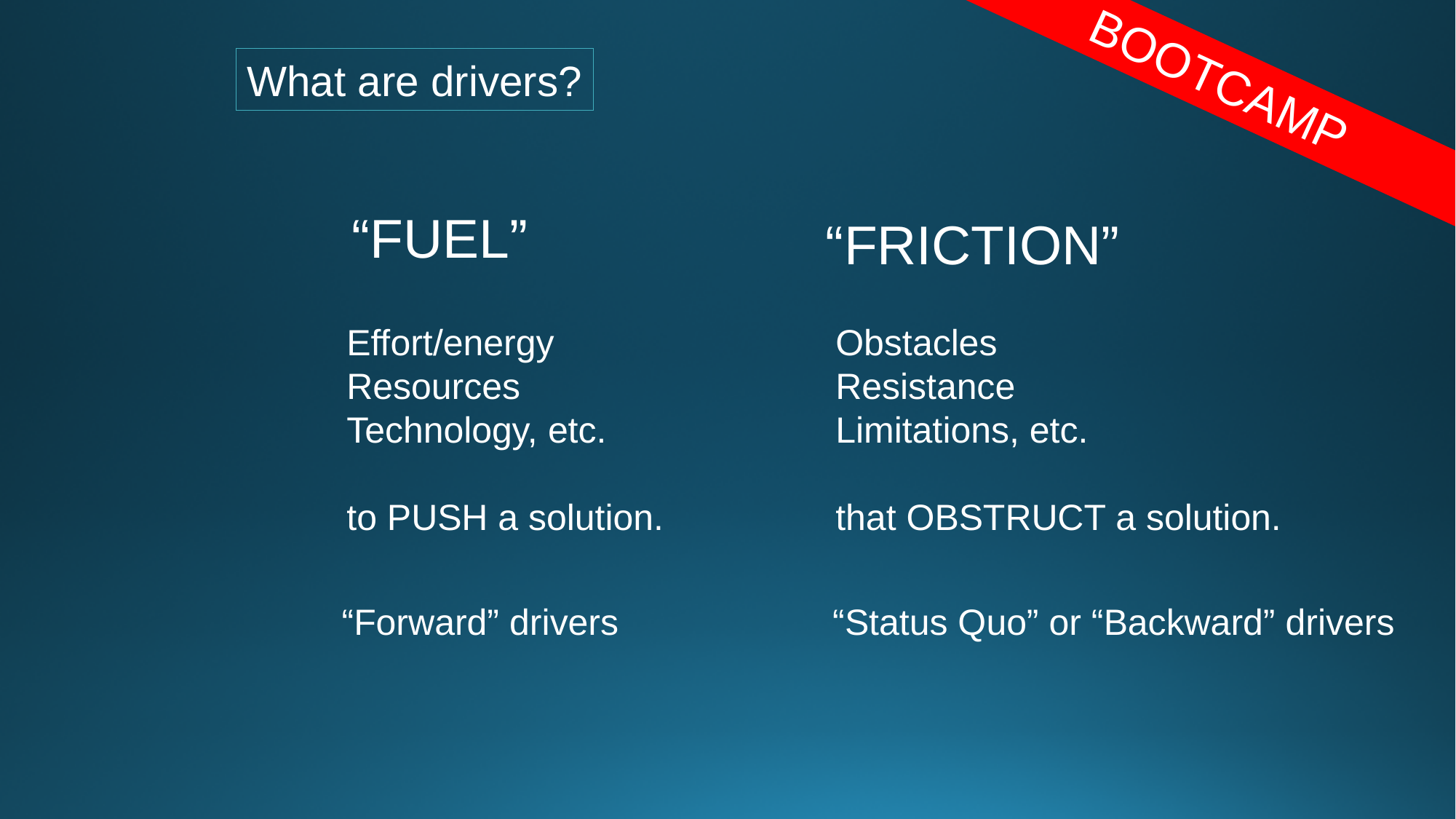

BOOTCAMP
What are drivers?
“FUEL”
“FRICTION”
Effort/energy
Resources
Technology, etc.

to PUSH a solution.
Obstacles
Resistance
Limitations, etc.

that OBSTRUCT a solution.
“Forward” drivers
“Status Quo” or “Backward” drivers